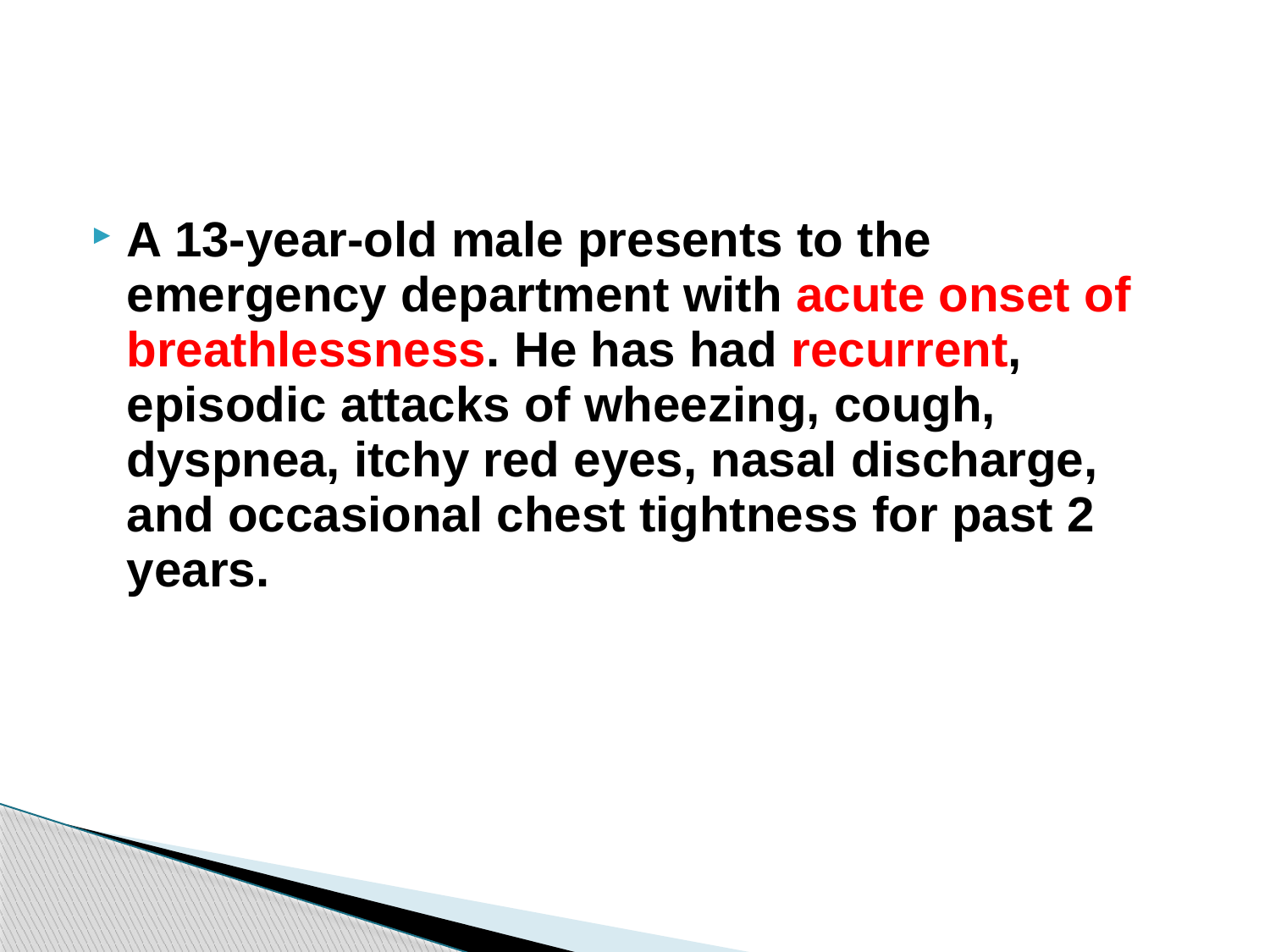

A 13-year-old male presents to the emergency department with acute onset of breathlessness. He has had recurrent, episodic attacks of wheezing, cough, dyspnea, itchy red eyes, nasal discharge, and occasional chest tightness for past 2 years.